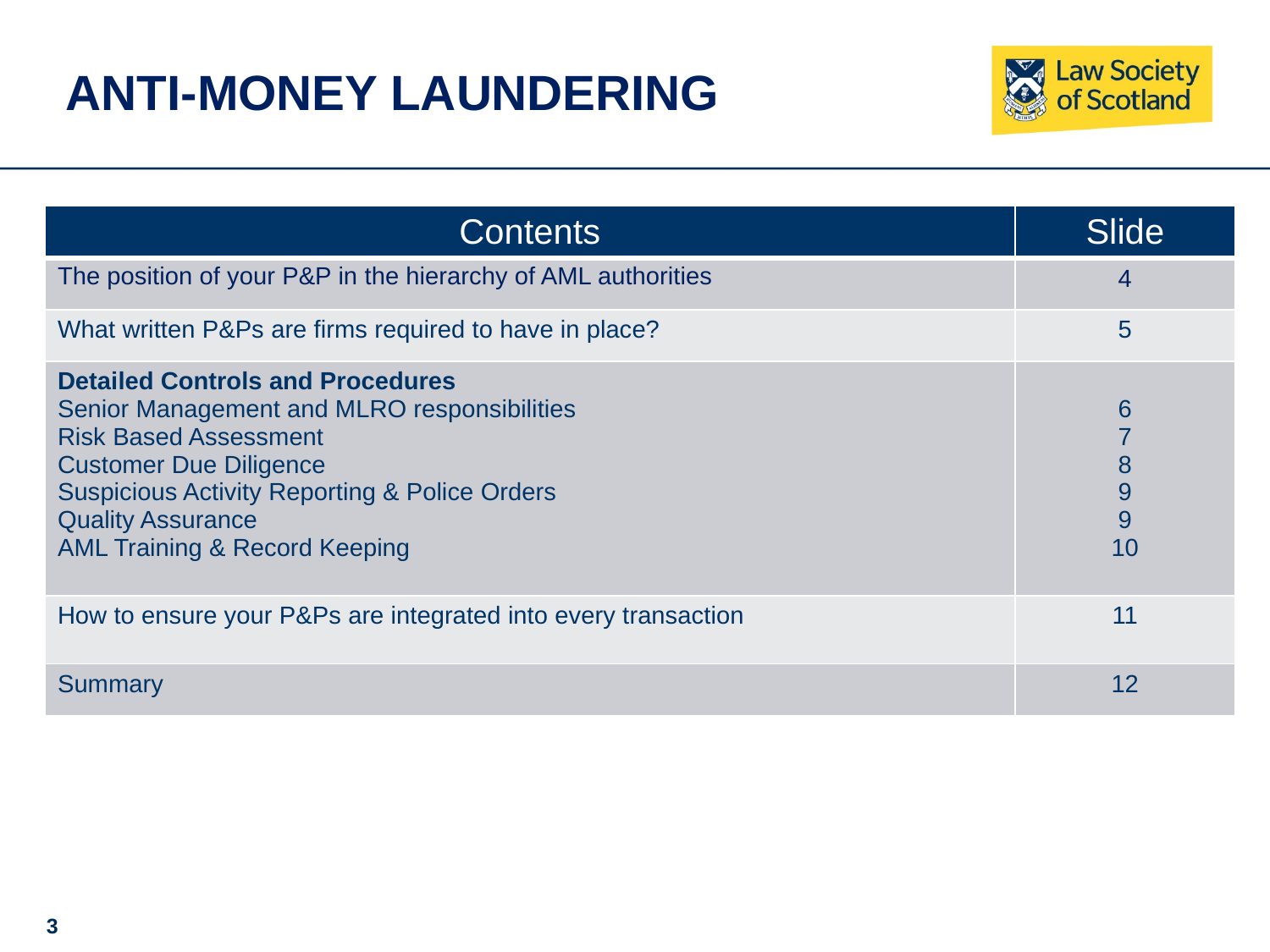

# ANTI-MONEY LAUNDERING
| Contents | Slide |
| --- | --- |
| The position of your P&P in the hierarchy of AML authorities | 4 |
| What written P&Ps are firms required to have in place? | 5 |
| Detailed Controls and Procedures Senior Management and MLRO responsibilities Risk Based Assessment Customer Due Diligence Suspicious Activity Reporting & Police Orders Quality Assurance AML Training & Record Keeping | 6 7 8 9 9 10 |
| How to ensure your P&Ps are integrated into every transaction | 11 |
| Summary | 12 |
A Practical Guide for Firms:
Further information to assist members to comply with their AML duties, responsibilities & obligations
3